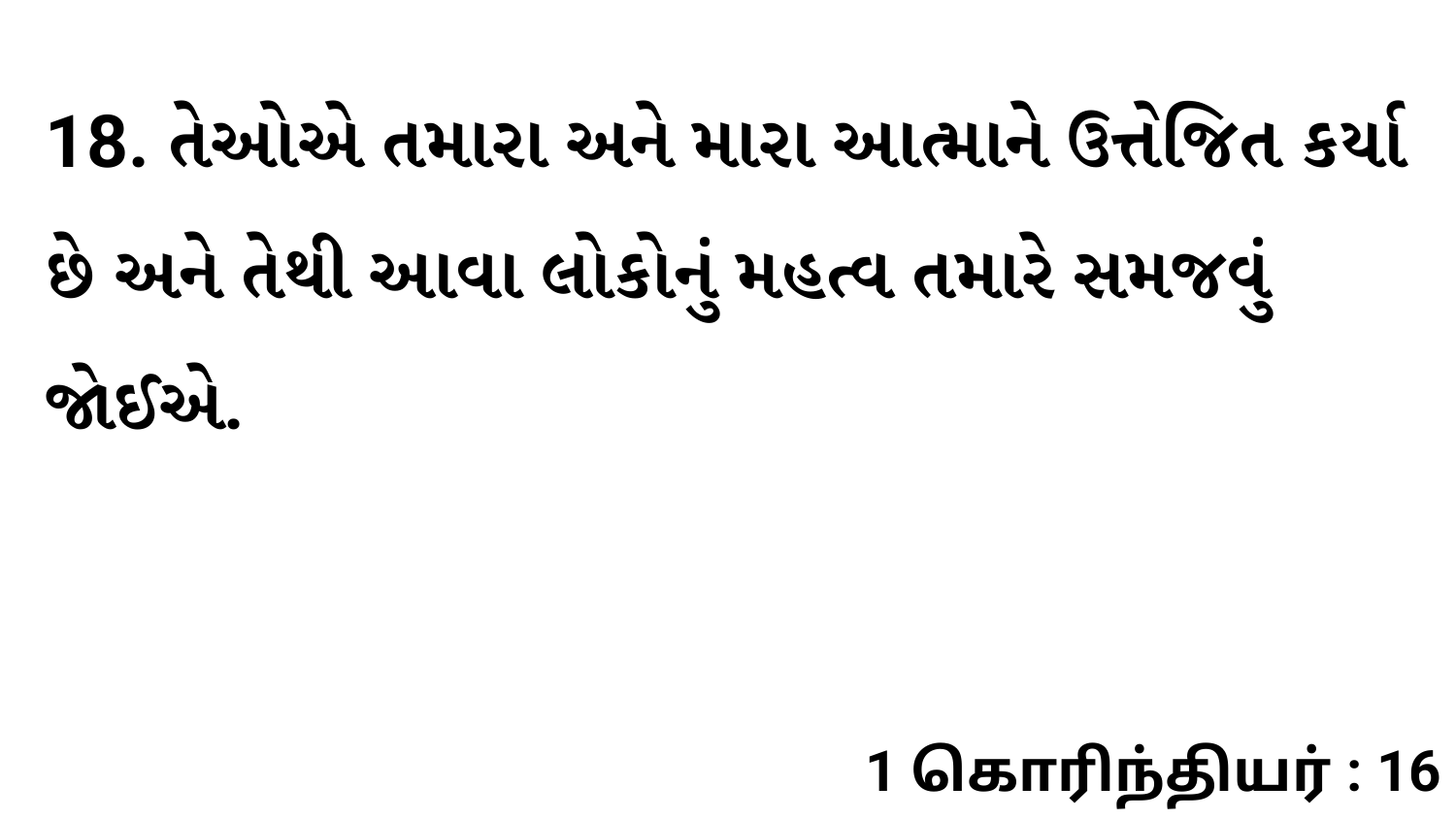

18. તેઓએ તમારા અને મારા આત્માને ઉત્તેજિત કર્યા છે અને તેથી આવા લોકોનું મહત્વ તમારે સમજવું જોઈએ.
1 கொரிந்தியர் : 16